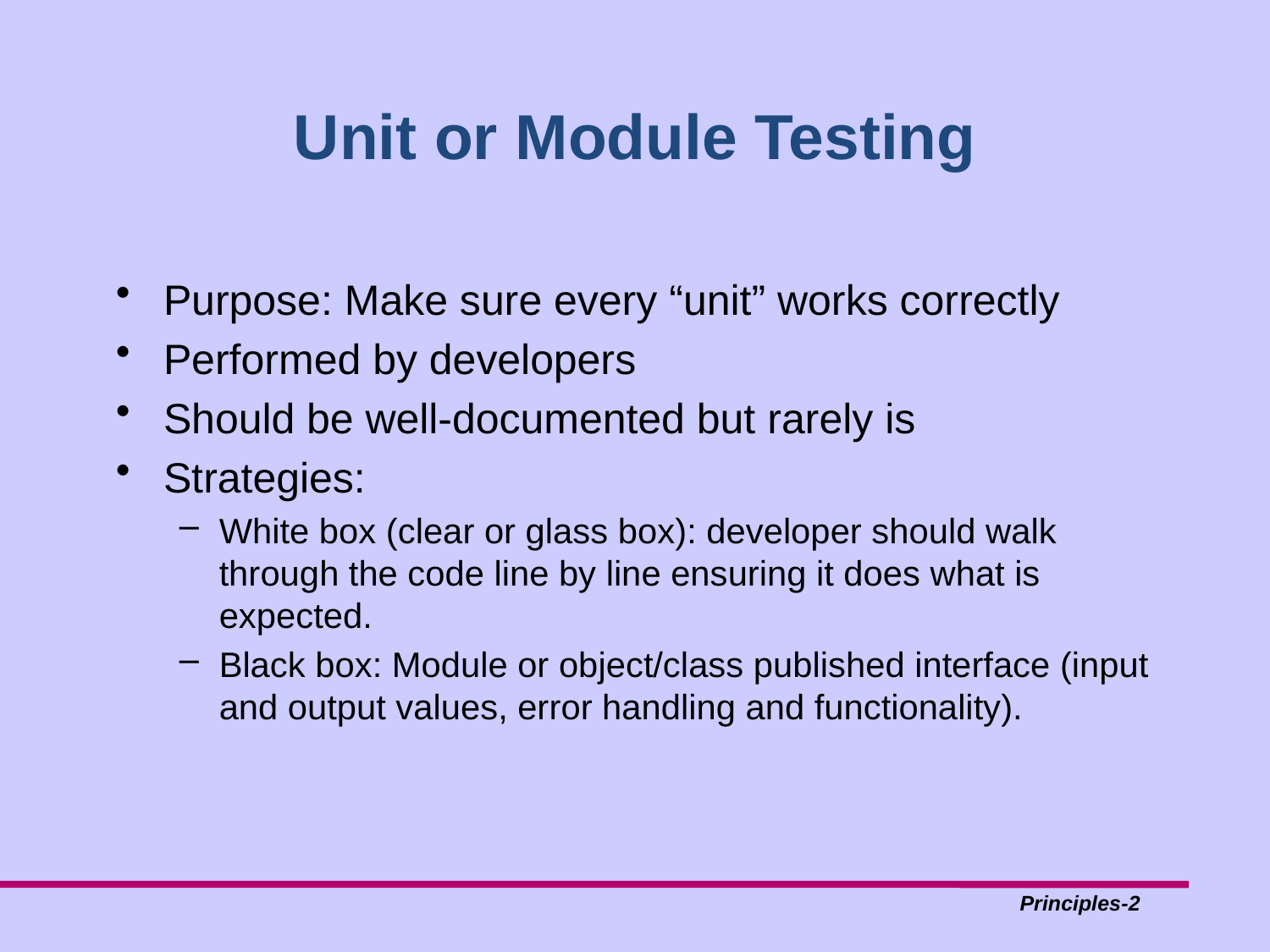

# Unit or Module Testing
Purpose: Make sure every “unit” works correctly
Performed by developers
Should be well-documented but rarely is
Strategies:
White box (clear or glass box): developer should walk through the code line by line ensuring it does what is expected.
Black box: Module or object/class published interface (input and output values, error handling and functionality).